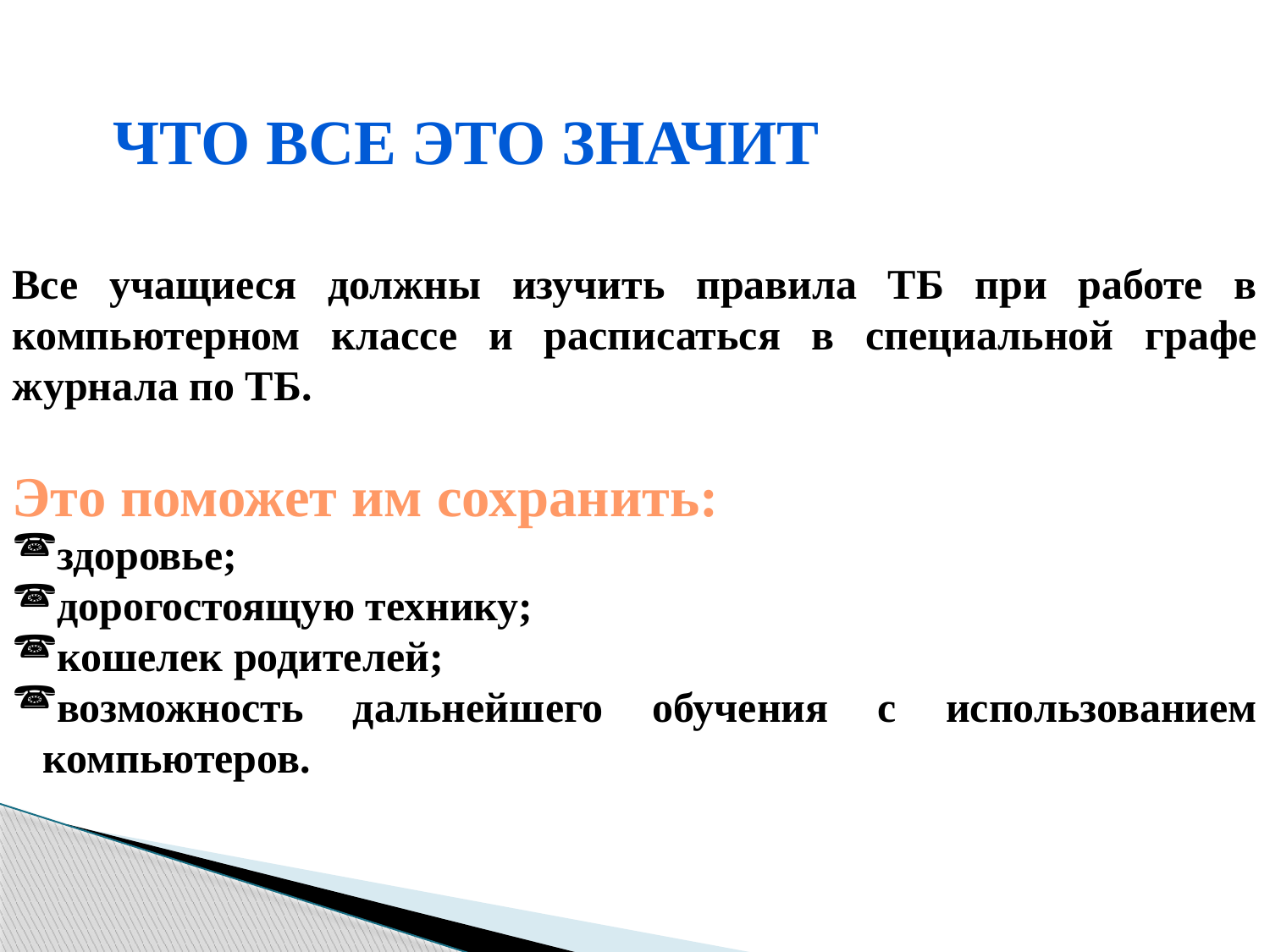

Что все это значит
Все учащиеся должны изучить правила ТБ при работе в компьютерном классе и расписаться в специальной графе журнала по ТБ.

Это поможет им сохранить:
здоровье;
дорогостоящую технику;
кошелек родителей;
возможность дальнейшего обучения с использованием компьютеров.